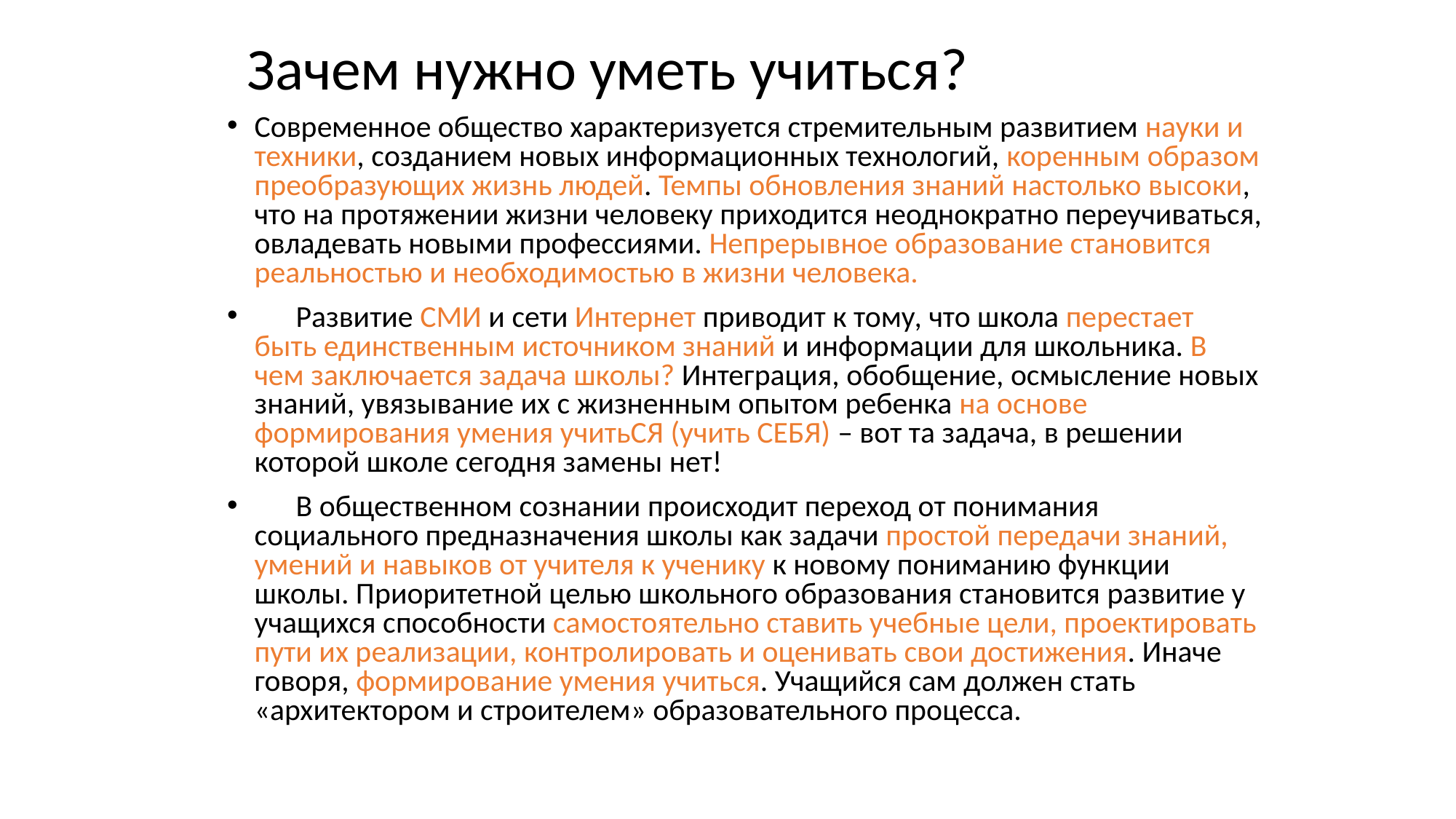

Зачем нужно уметь учиться?
Современное общество характеризуется стремительным развитием науки и техники, созданием новых информационных технологий, коренным образом преобразующих жизнь людей. Темпы обновления знаний настолько высоки, что на протяжении жизни человеку приходится неоднократно переучиваться, овладевать новыми профессиями. Непрерывное образование становится реальностью и необходимостью в жизни человека.
      Развитие СМИ и сети Интернет приводит к тому, что школа перестает быть единственным источником знаний и информации для школьника. В чем заключается задача школы? Интеграция, обобщение, осмысление новых знаний, увязывание их с жизненным опытом ребенка на основе формирования умения учитьСЯ (учить СЕБЯ) – вот та задача, в решении которой школе сегодня замены нет!
      В общественном сознании происходит переход от понимания социального предназначения школы как задачи простой передачи знаний, умений и навыков от учителя к ученику к новому пониманию функции школы. Приоритетной целью школьного образования становится развитие у учащихся способности самостоятельно ставить учебные цели, проектировать пути их реализации, контролировать и оценивать свои достижения. Иначе говоря, формирование умения учиться. Учащийся сам должен стать «архитектором и строителем» образовательного процесса.